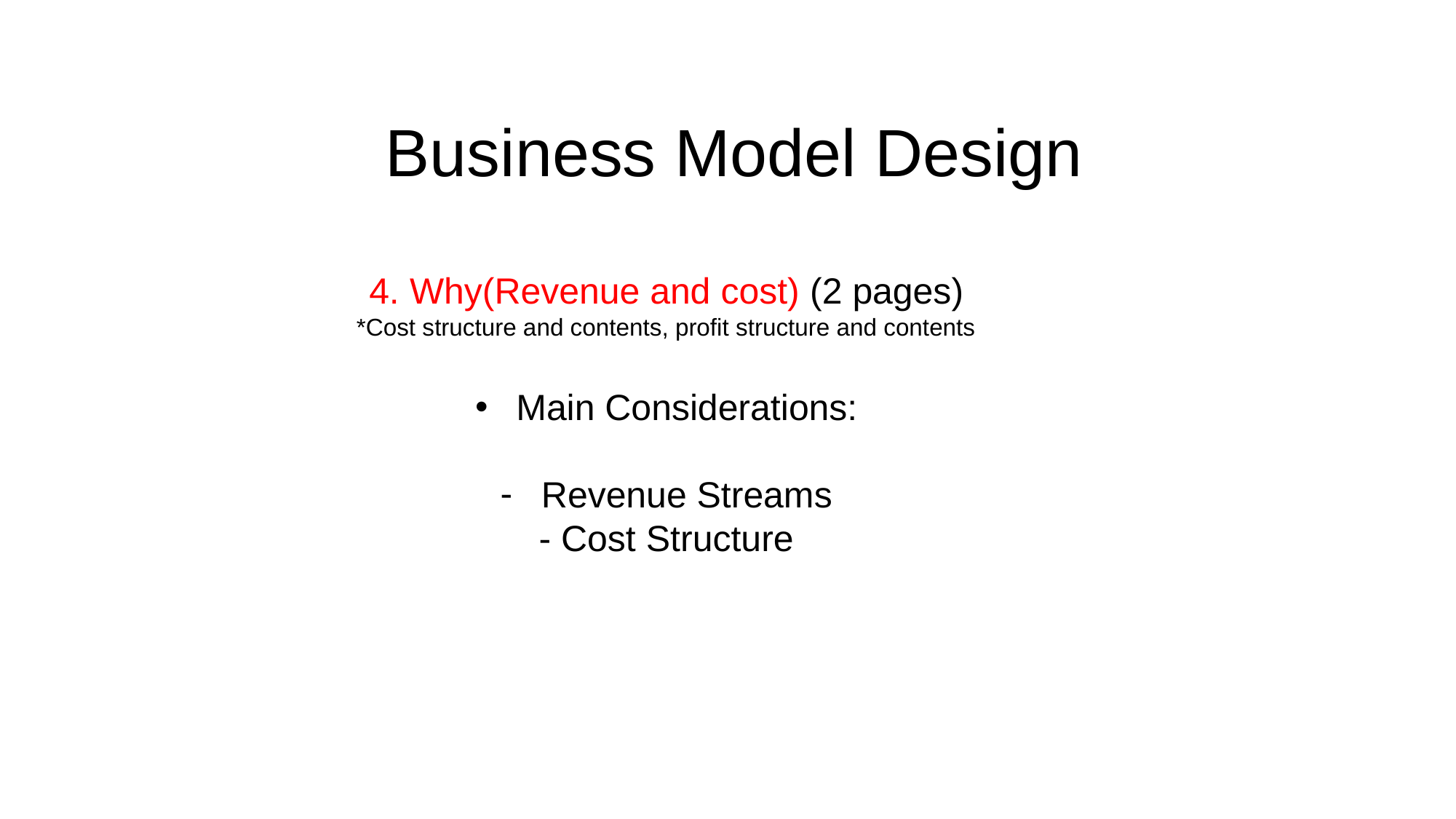

# Business Model Design
4. Why(Revenue and cost) (2 pages)
*Cost structure and contents, profit structure and contents

Main Considerations:

Revenue Streams
- Cost Structure